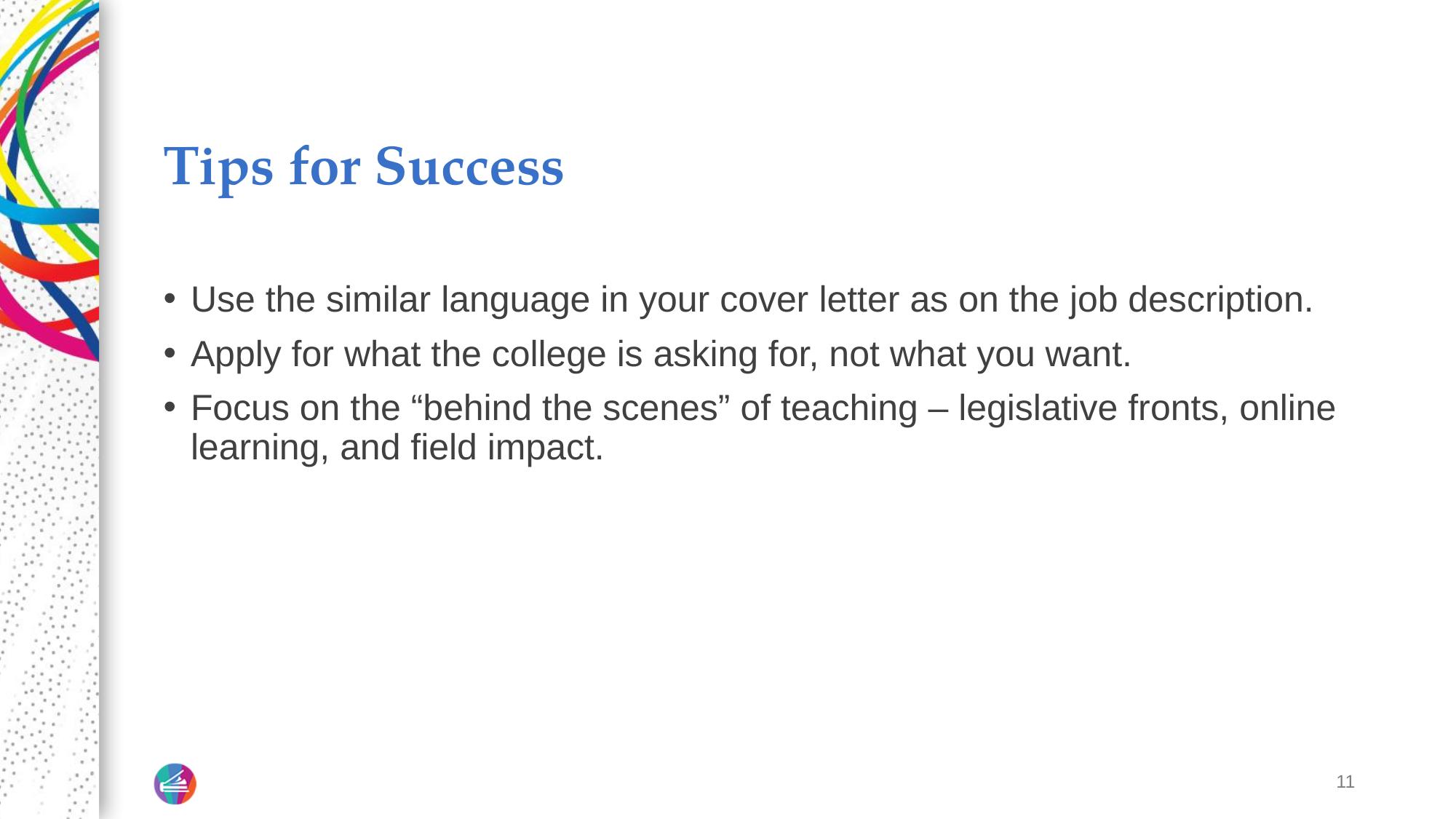

# Tips for Success
Use the similar language in your cover letter as on the job description.
Apply for what the college is asking for, not what you want.
Focus on the “behind the scenes” of teaching – legislative fronts, online learning, and field impact.

11